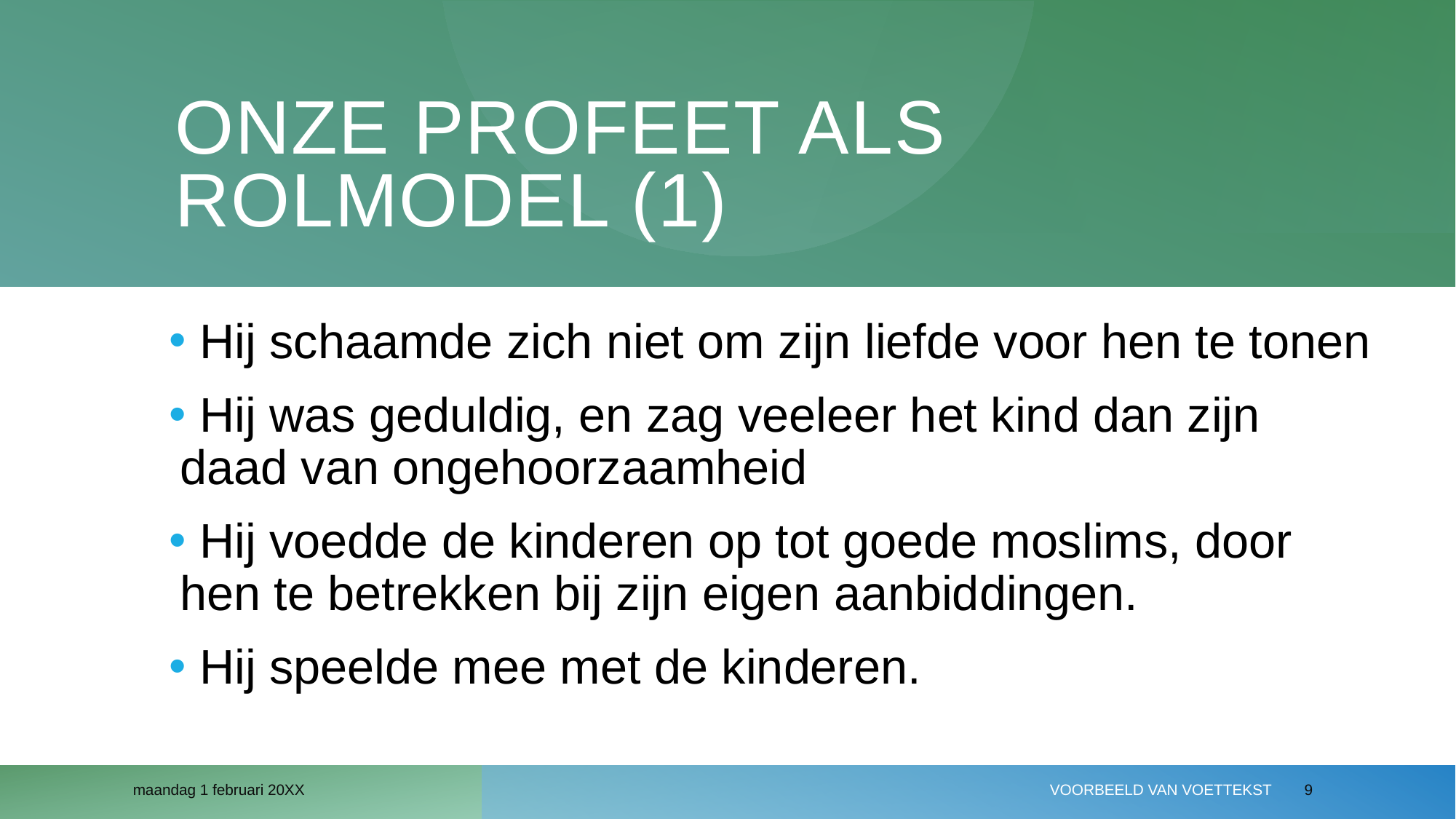

# Onze profeet als rolmodel (1)
 Hij schaamde zich niet om zijn liefde voor hen te tonen
 Hij was geduldig, en zag veeleer het kind dan zijn daad van ongehoorzaamheid
 Hij voedde de kinderen op tot goede moslims, door hen te betrekken bij zijn eigen aanbiddingen.
 Hij speelde mee met de kinderen.

maandag 1 februari 20XX
Voorbeeld van voettekst
9